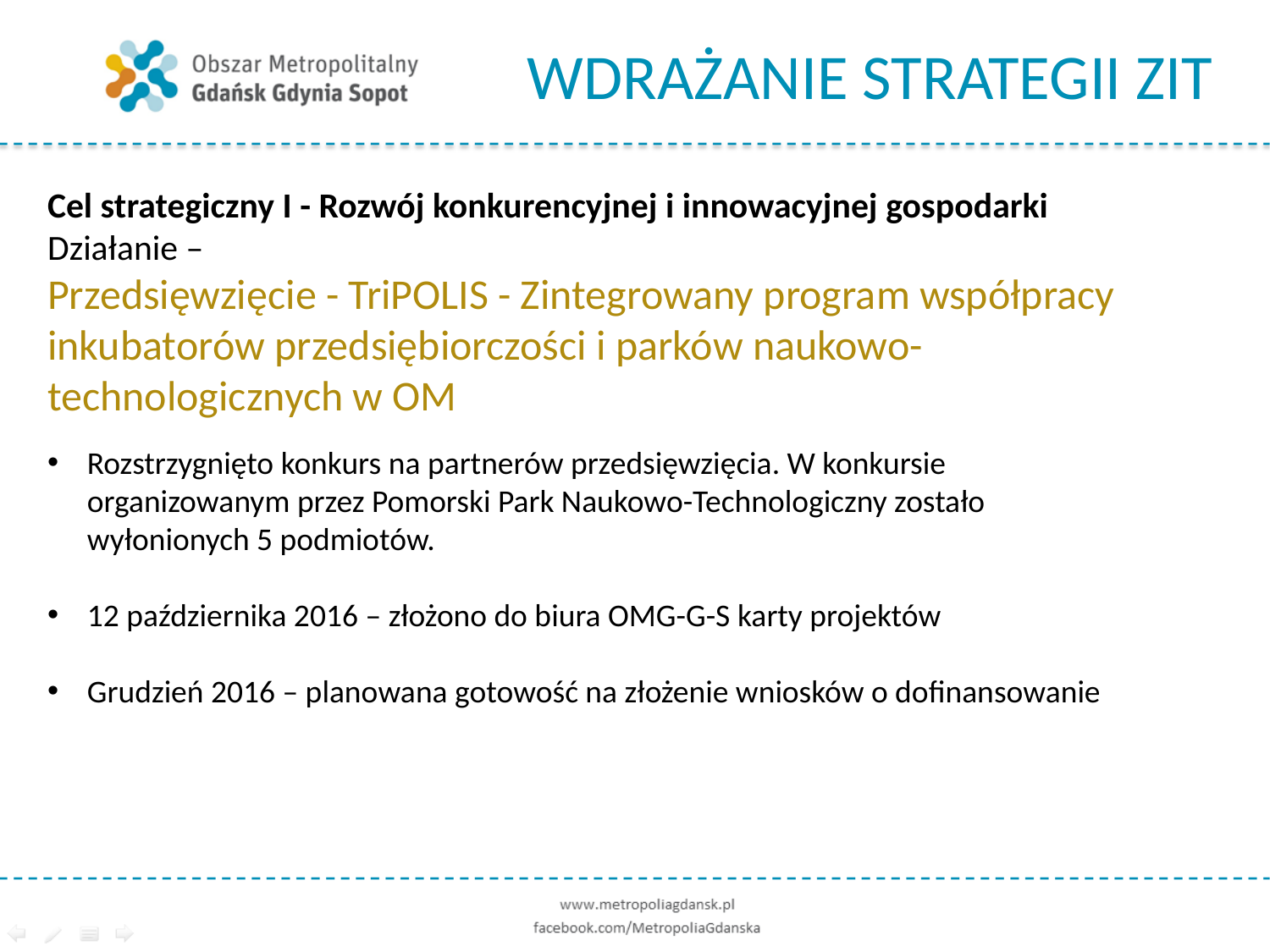

# WDRAŻANIE STRATEGII ZIT
Cel strategiczny I - Rozwój konkurencyjnej i innowacyjnej gospodarki
Działanie –
Przedsięwzięcie - TriPOLIS - Zintegrowany program współpracy inkubatorów przedsiębiorczości i parków naukowo-technologicznych w OM

Rozstrzygnięto konkurs na partnerów przedsięwzięcia. W konkursie organizowanym przez Pomorski Park Naukowo-Technologiczny zostało wyłonionych 5 podmiotów.

12 października 2016 – złożono do biura OMG-G-S karty projektów

Grudzień 2016 – planowana gotowość na złożenie wniosków o dofinansowanie